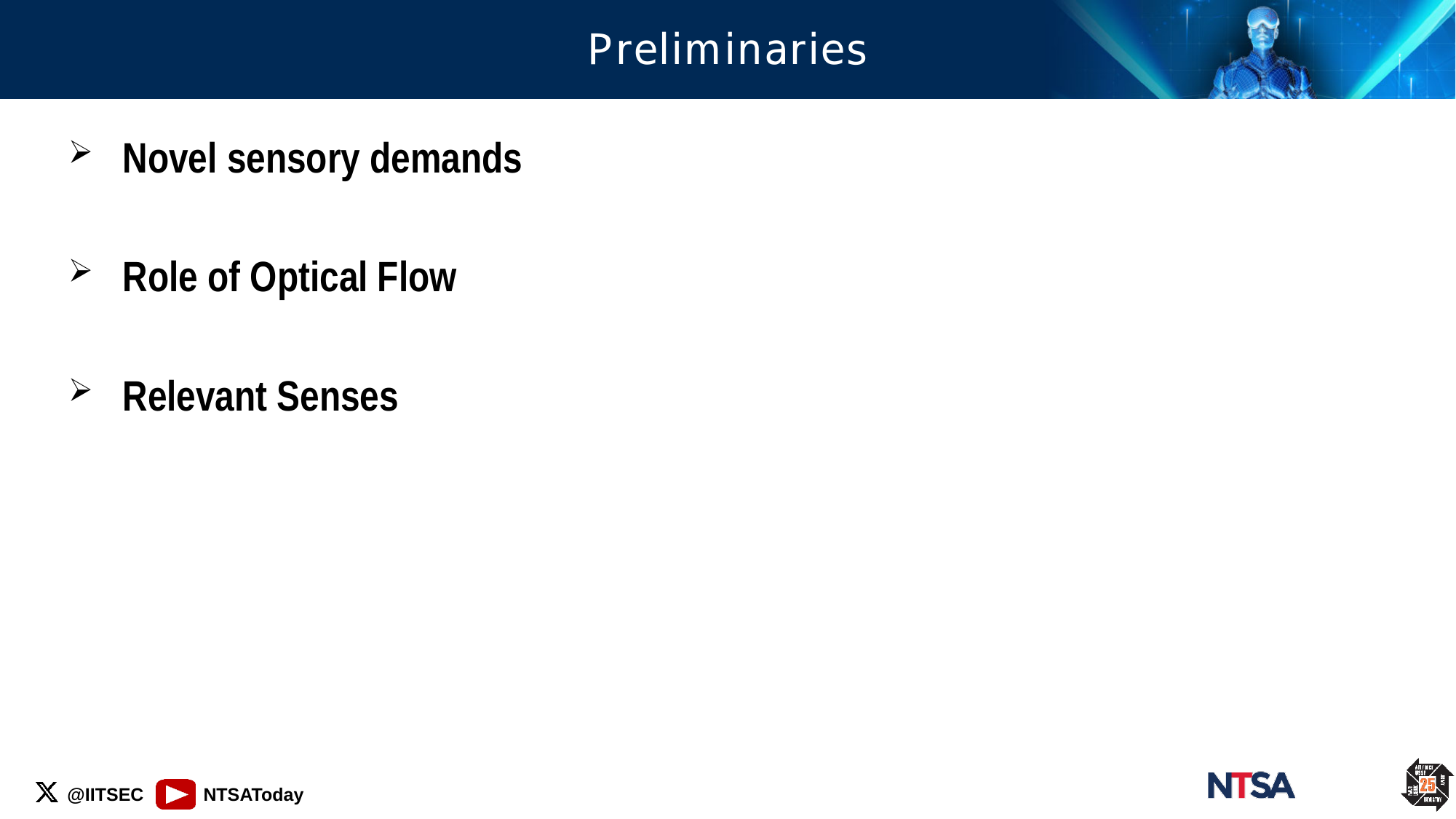

# Preliminaries
Novel sensory demands

Role of Optical Flow

Relevant Senses